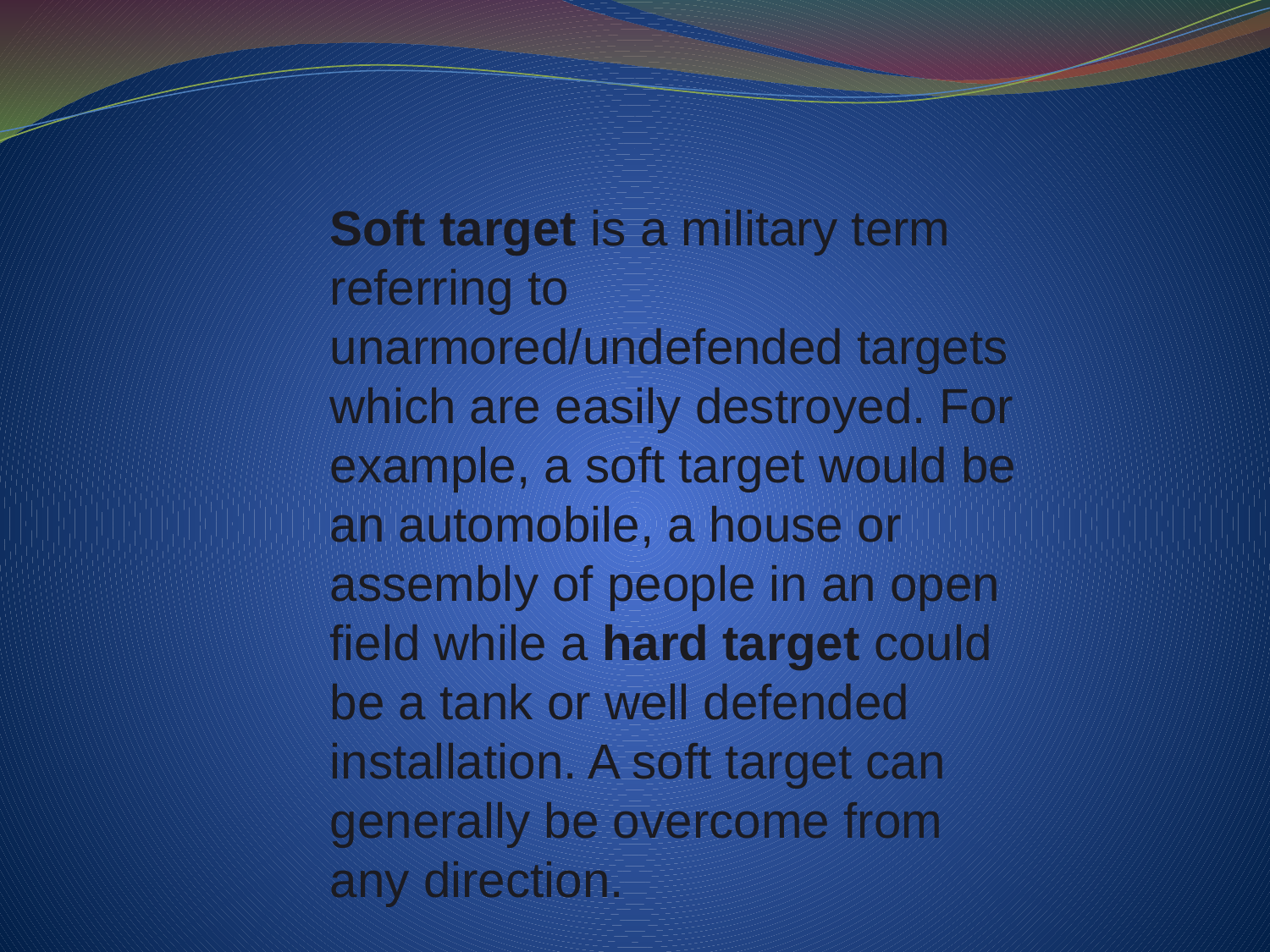

Soft target is a military term referring to unarmored/undefended targets which are easily destroyed. For example, a soft target would be an automobile, a house or assembly of people in an open field while a hard target could be a tank or well defended installation. A soft target can generally be overcome from any direction.